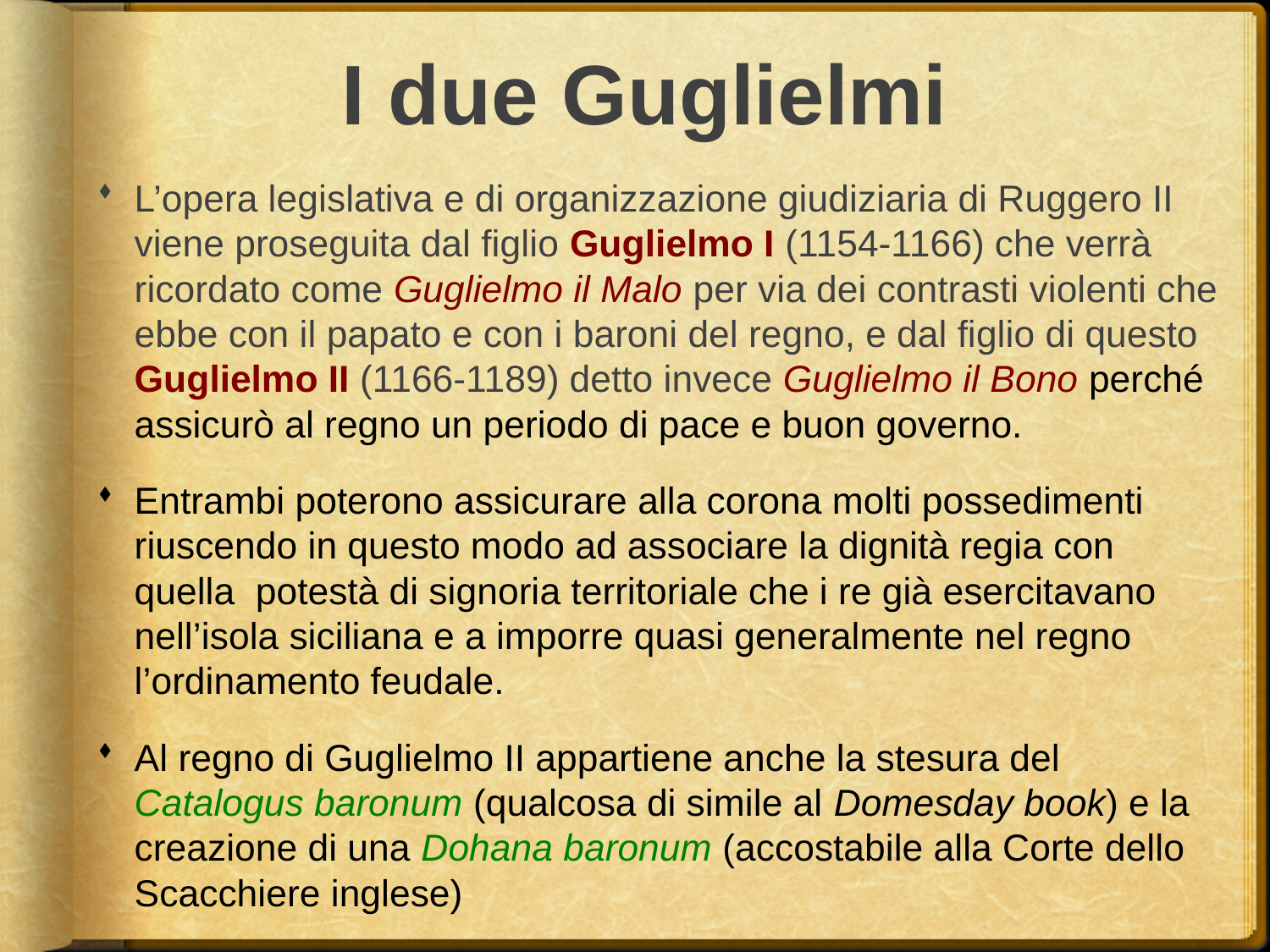

# I due Guglielmi
L’opera legislativa e di organizzazione giudiziaria di Ruggero II viene proseguita dal figlio Guglielmo I (1154-1166) che verrà ricordato come Guglielmo il Malo per via dei contrasti violenti che ebbe con il papato e con i baroni del regno, e dal figlio di questo Guglielmo II (1166-1189) detto invece Guglielmo il Bono perché assicurò al regno un periodo di pace e buon governo.
Entrambi poterono assicurare alla corona molti possedimenti riuscendo in questo modo ad associare la dignità regia con quella  potestà di signoria territoriale che i re già esercitavano nell’isola siciliana e a imporre quasi generalmente nel regno l’ordinamento feudale.
Al regno di Guglielmo II appartiene anche la stesura del Catalogus baronum (qualcosa di simile al Domesday book) e la creazione di una Dohana baronum (accostabile alla Corte dello Scacchiere inglese)